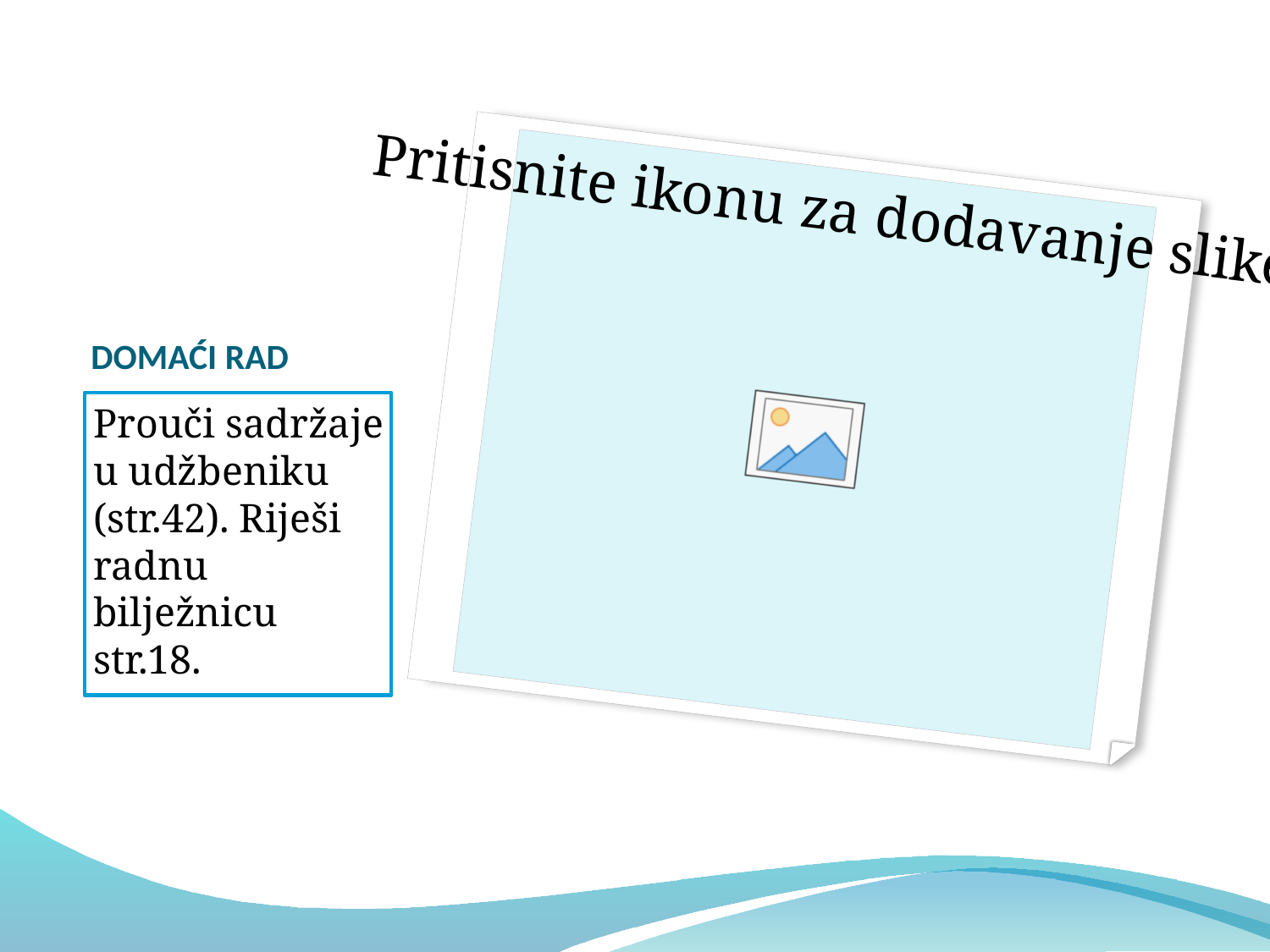

# DOMAĆI RAD

Prouči sadržaje u udžbeniku (str.42). Riješi radnu bilježnicu str.18.